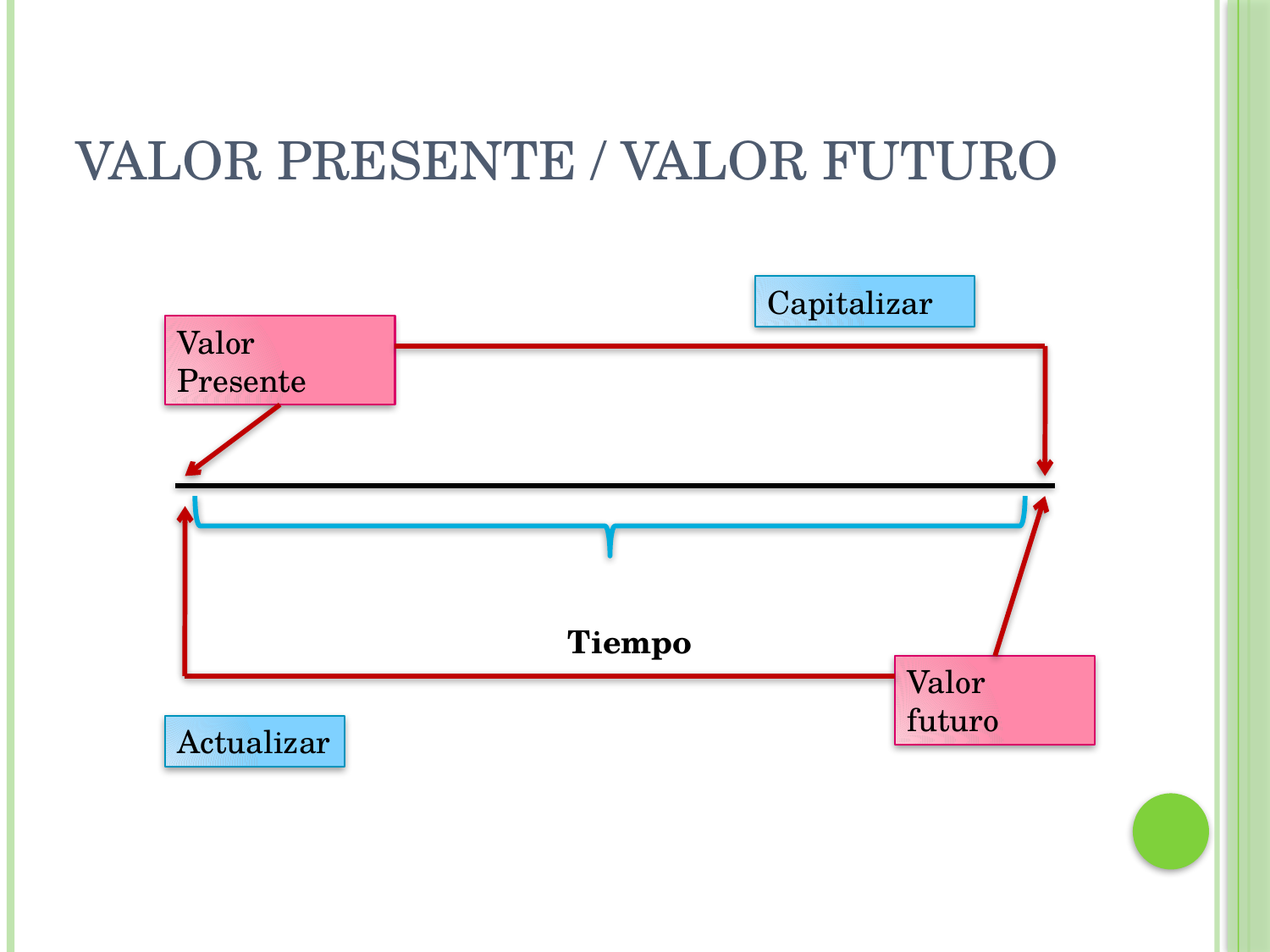

# Valor Presente / Valor Futuro

Capitalizar
Valor Presente
Valor futuro
Actualizar
Tiempo